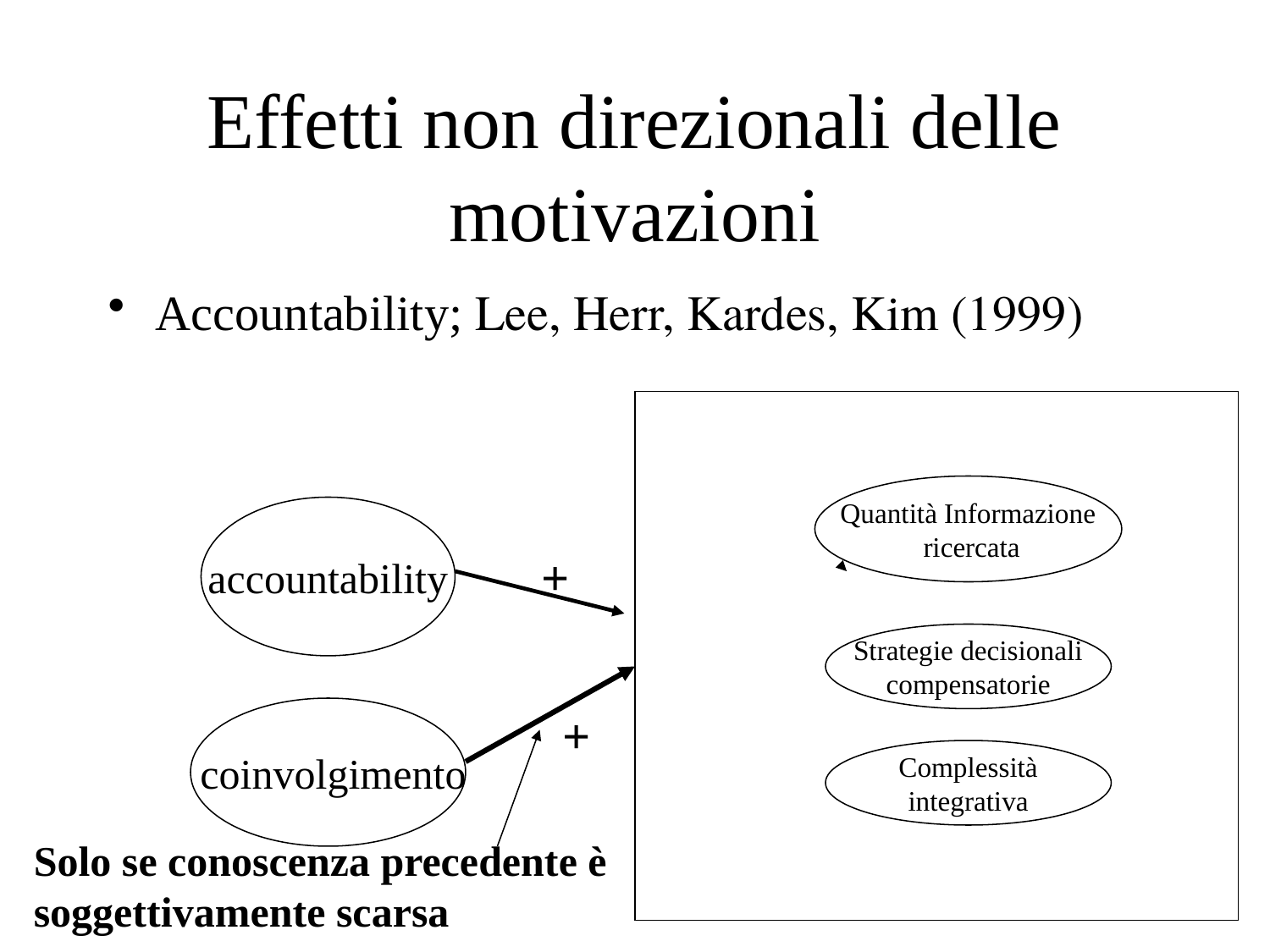

# Effetti non direzionali delle motivazioni
Accountability; Lee, Herr, Kardes, Kim (1999)

Quantità Informazione
 ricercata
accountability
+

Strategie decisionali
compensatorie

 coinvolgimento
+

Complessità
integrativa
Solo se conoscenza precedente è soggettivamente scarsa